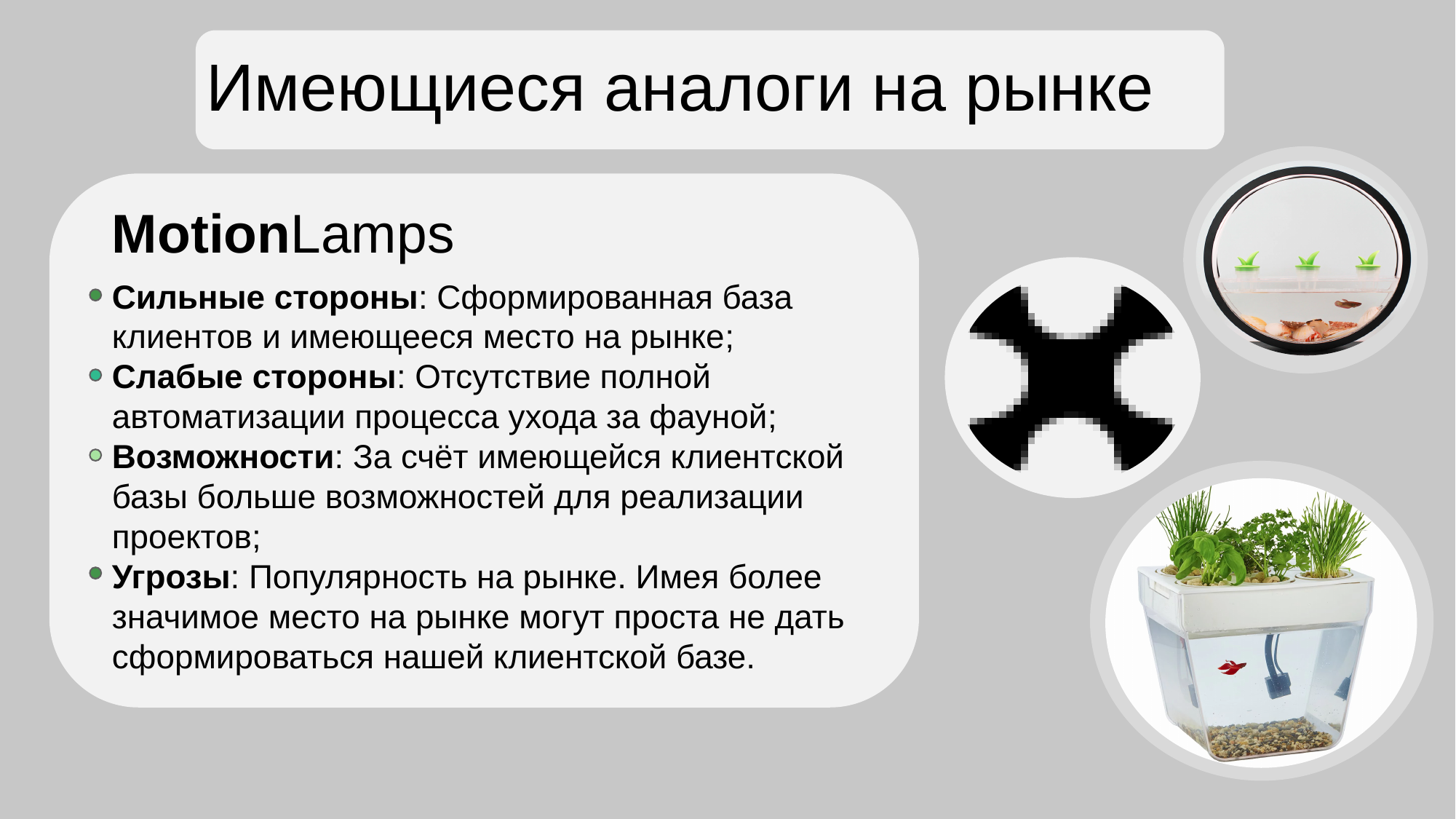

# Имеющиеся аналоги на рынке

MotionLamps

Сильные стороны: Сформированная база клиентов и имеющееся место на рынке;
Слабые стороны: Отсутствие полной автоматизации процесса ухода за фауной;
Возможности: За счёт имеющейся клиентской базы больше возможностей для реализации проектов;
Угрозы: Популярность на рынке. Имея более значимое место на рынке могут проста не дать сформироваться нашей клиентской базе.